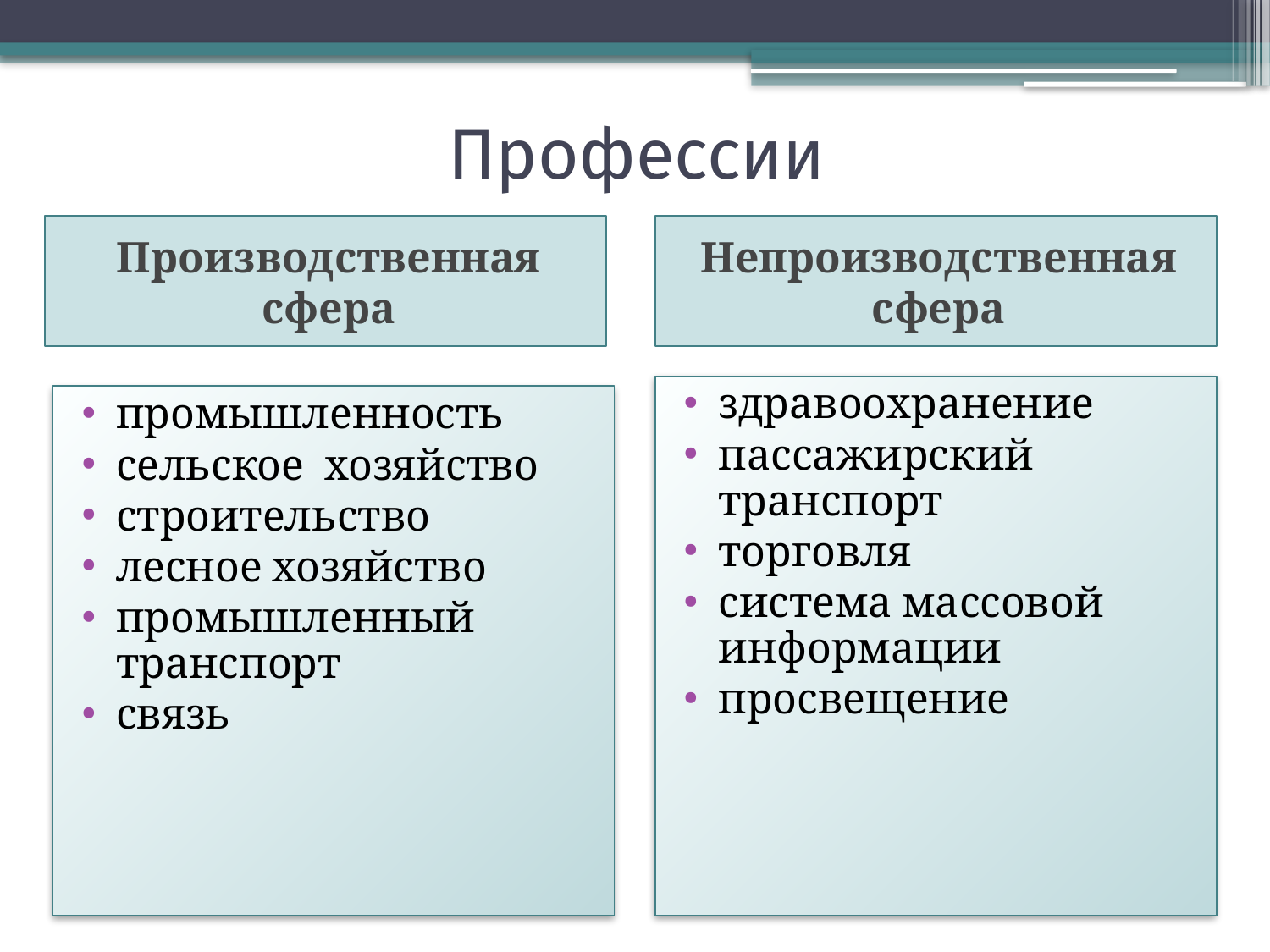

# Профессии
Производственная сфера
Непроизводственная сфера
здравоохранение
пассажирский транспорт
торговля
система массовой информации
просвещение

промышленность
сельское  хозяйство
строительство
лесное хозяйство
промышленный транспорт
связь